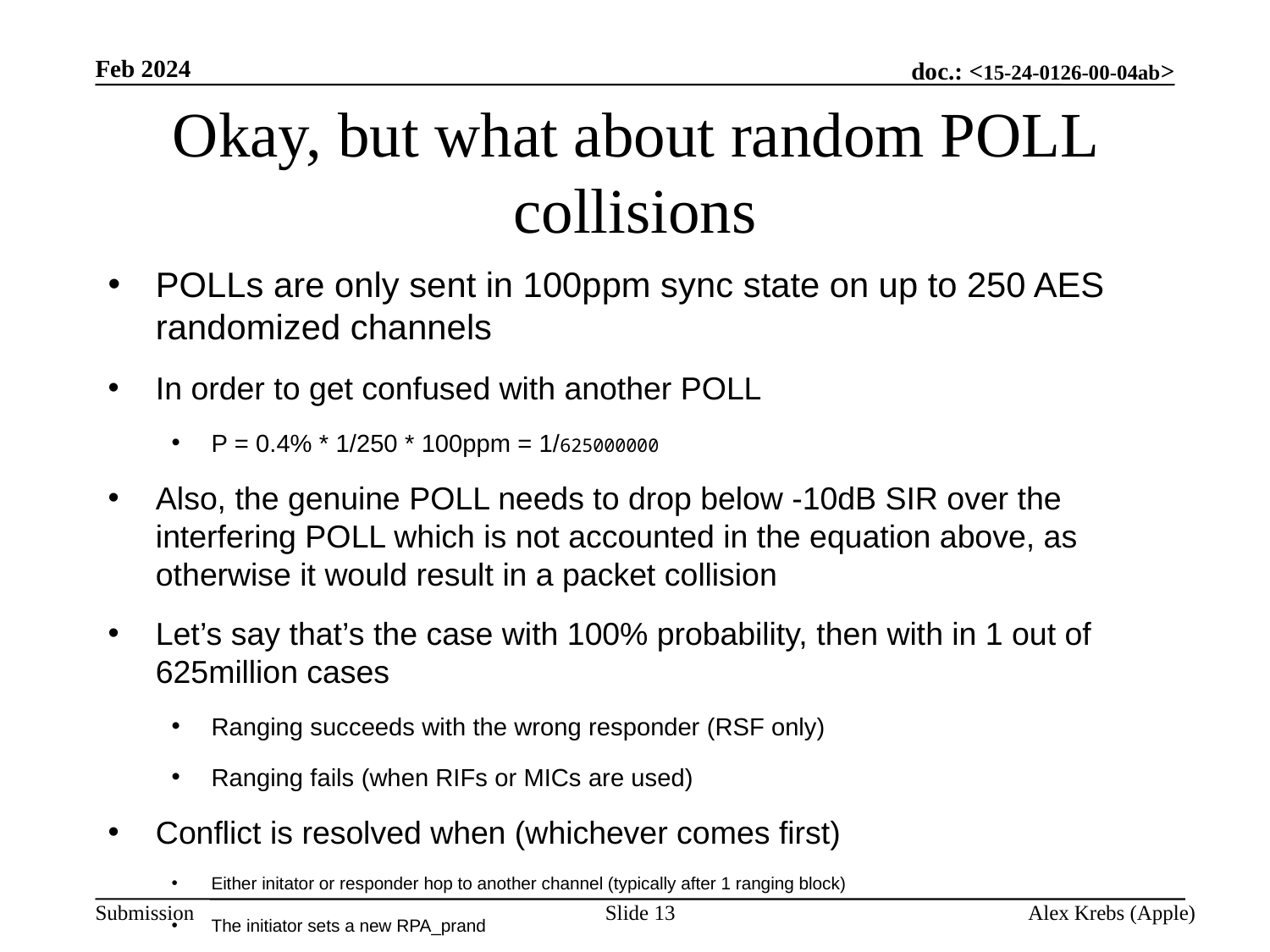

Feb 2024
# Okay, but what about random POLL collisions
POLLs are only sent in 100ppm sync state on up to 250 AES randomized channels
In order to get confused with another POLL
P = 0.4% * 1/250 * 100ppm = 1/625000000
Also, the genuine POLL needs to drop below -10dB SIR over the interfering POLL which is not accounted in the equation above, as otherwise it would result in a packet collision
Let’s say that’s the case with 100% probability, then with in 1 out of 625million cases
Ranging succeeds with the wrong responder (RSF only)
Ranging fails (when RIFs or MICs are used)
Conflict is resolved when (whichever comes first)
Either initator or responder hop to another channel (typically after 1 ranging block)
The initiator sets a new RPA_prand

Slide 13
Alex Krebs (Apple)